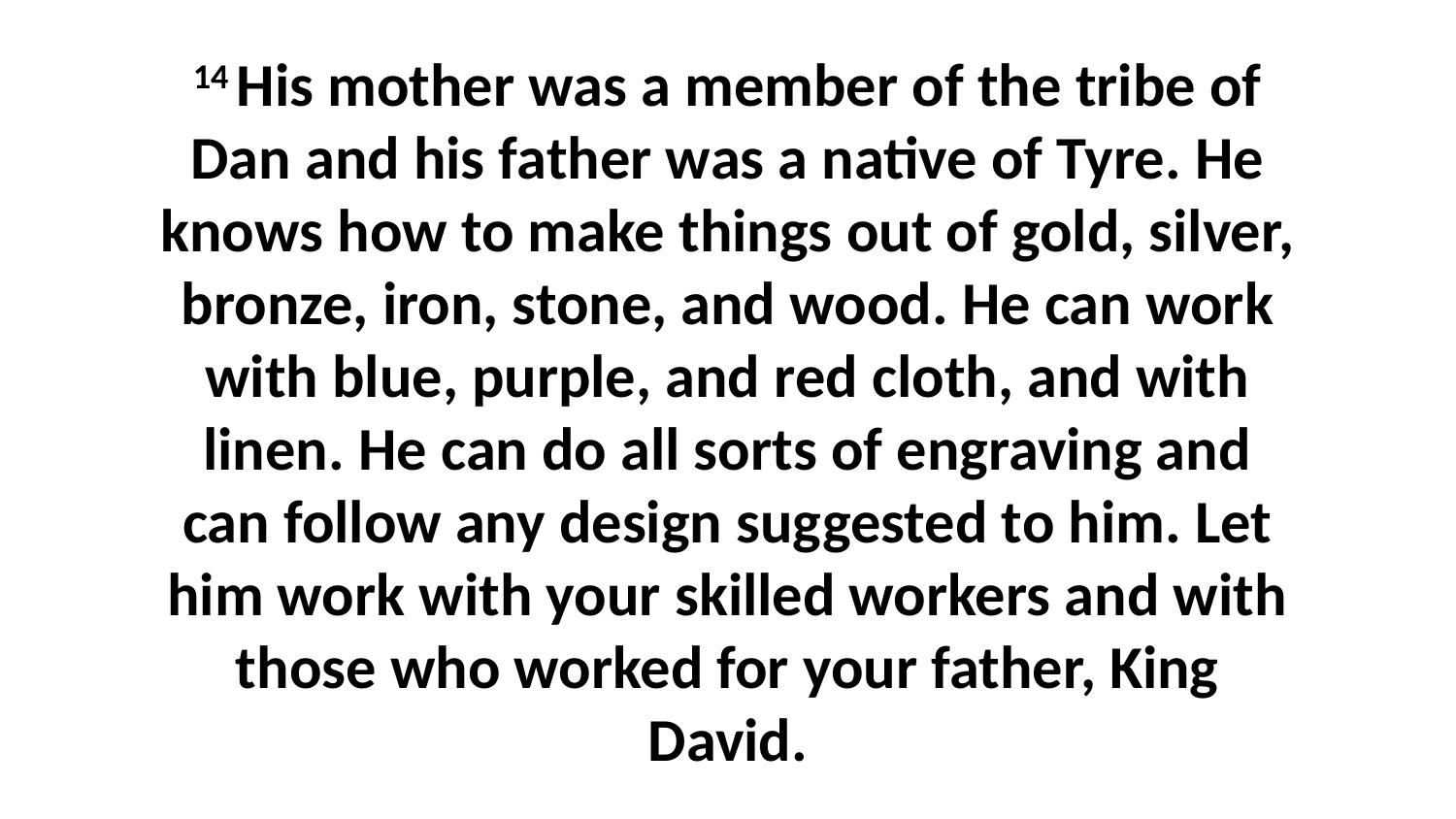

14 His mother was a member of the tribe of Dan and his father was a native of Tyre. He knows how to make things out of gold, silver, bronze, iron, stone, and wood. He can work with blue, purple, and red cloth, and with linen. He can do all sorts of engraving and can follow any design suggested to him. Let him work with your skilled workers and with those who worked for your father, King David.